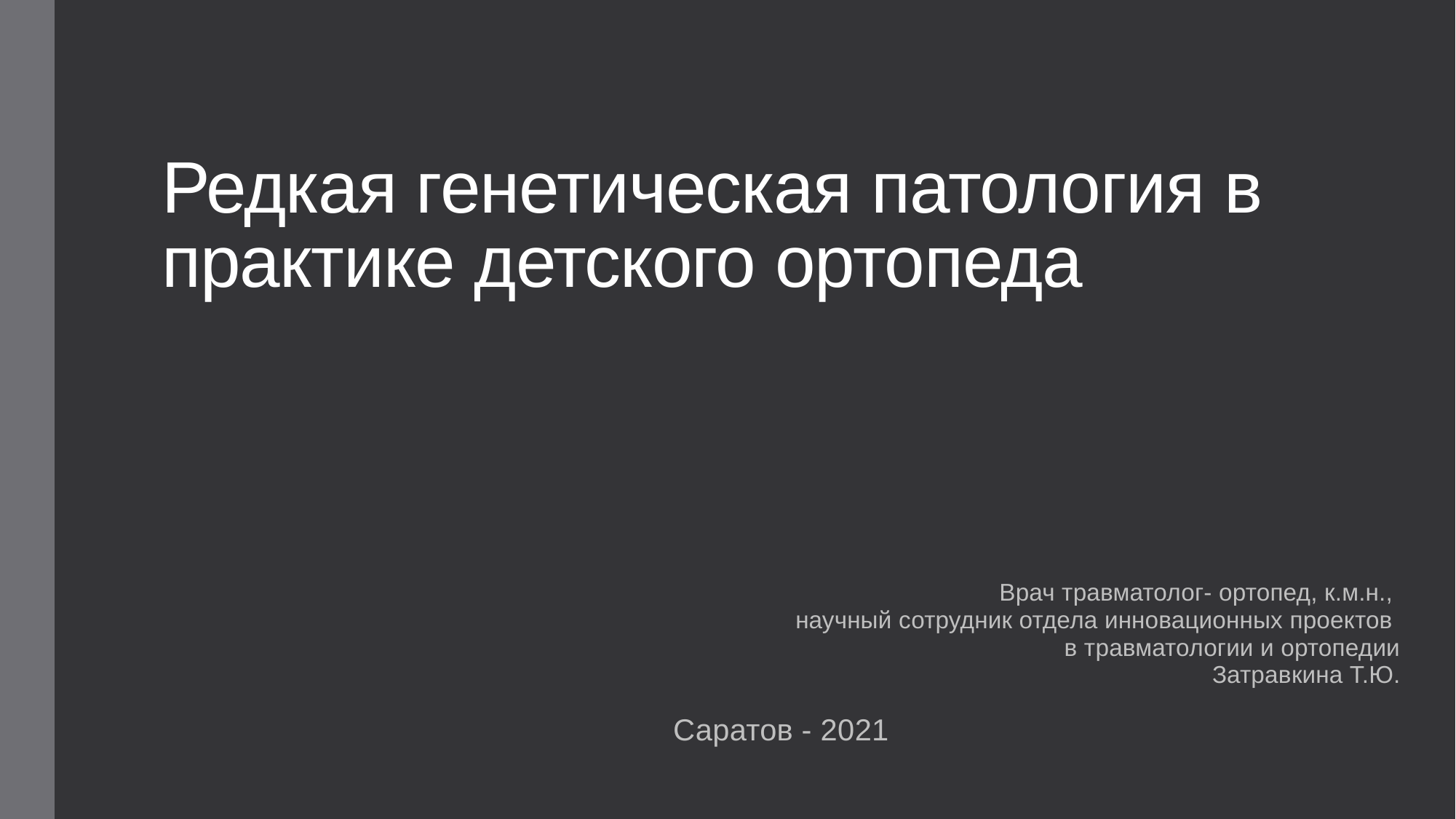

# Редкая генетическая патология в практике детского ортопеда
Врач травматолог- ортопед, к.м.н.,
научный сотрудник отдела инновационных проектов
в травматологии и ортопедии
Затравкина Т.Ю.
Саратов - 2021